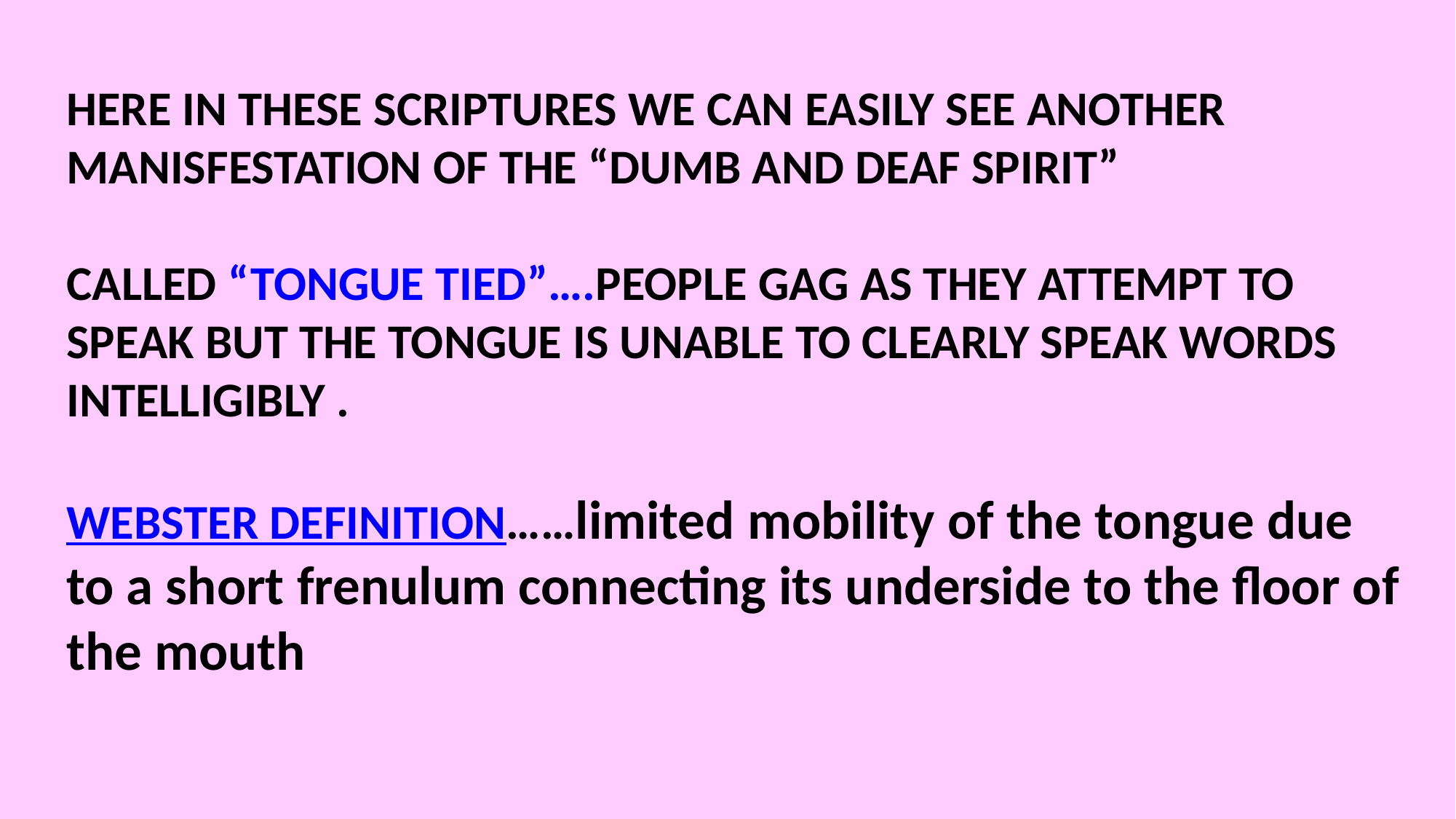

HERE IN THESE SCRIPTURES WE CAN EASILY SEE ANOTHER MANISFESTATION OF THE “DUMB AND DEAF SPIRIT”

CALLED “TONGUE TIED”….PEOPLE GAG AS THEY ATTEMPT TO SPEAK BUT THE TONGUE IS UNABLE TO CLEARLY SPEAK WORDS INTELLIGIBLY .

WEBSTER DEFINITION……limited mobility of the tongue due to a short frenulum connecting its underside to the floor of the mouth